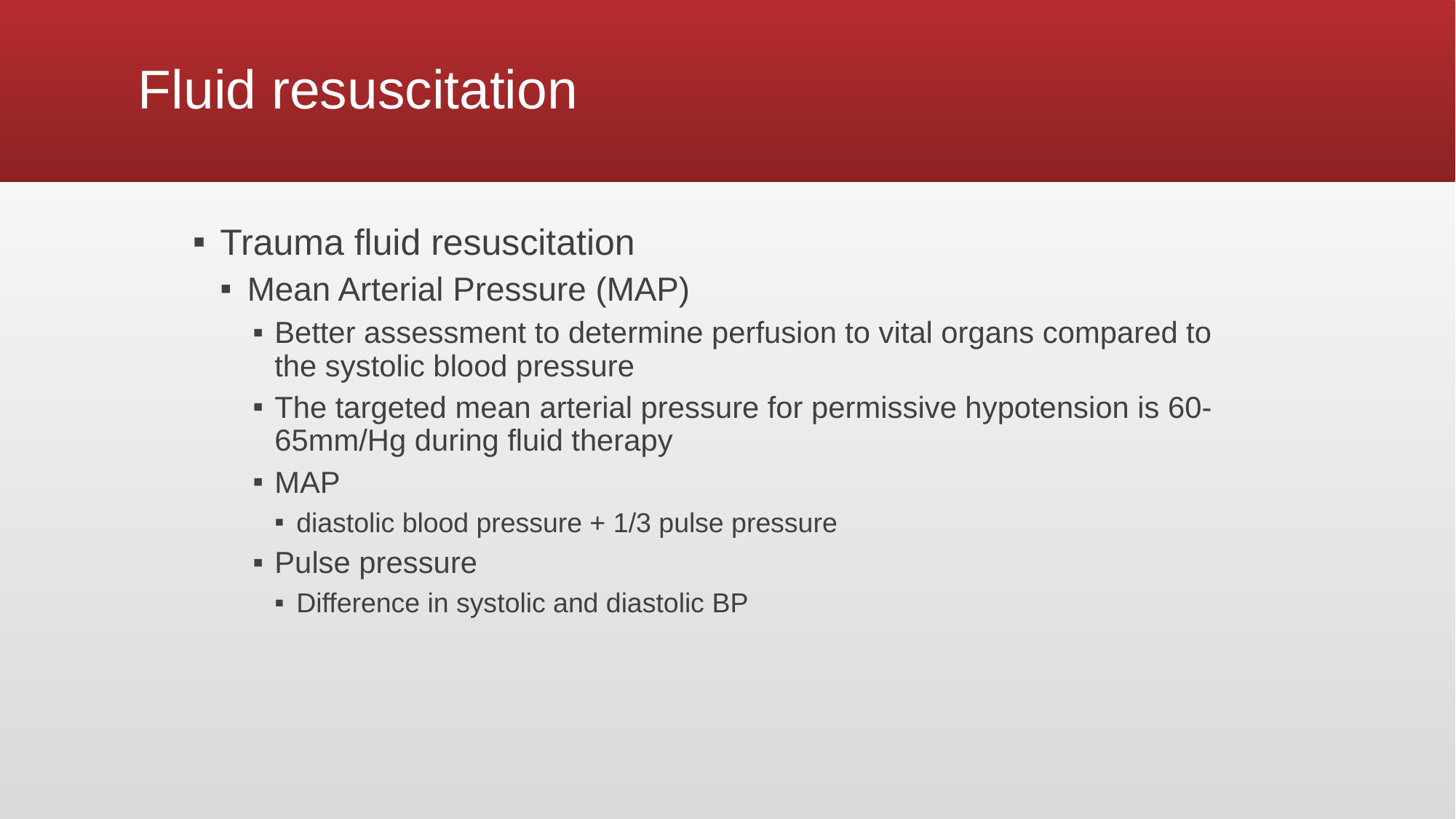

# Fluid resuscitation
Trauma fluid resuscitation
Mean Arterial Pressure (MAP)
Better assessment to determine perfusion to vital organs compared to the systolic blood pressure
The targeted mean arterial pressure for permissive hypotension is 60-65mm/Hg during fluid therapy
MAP
diastolic blood pressure + 1/3 pulse pressure
Pulse pressure
Difference in systolic and diastolic BP